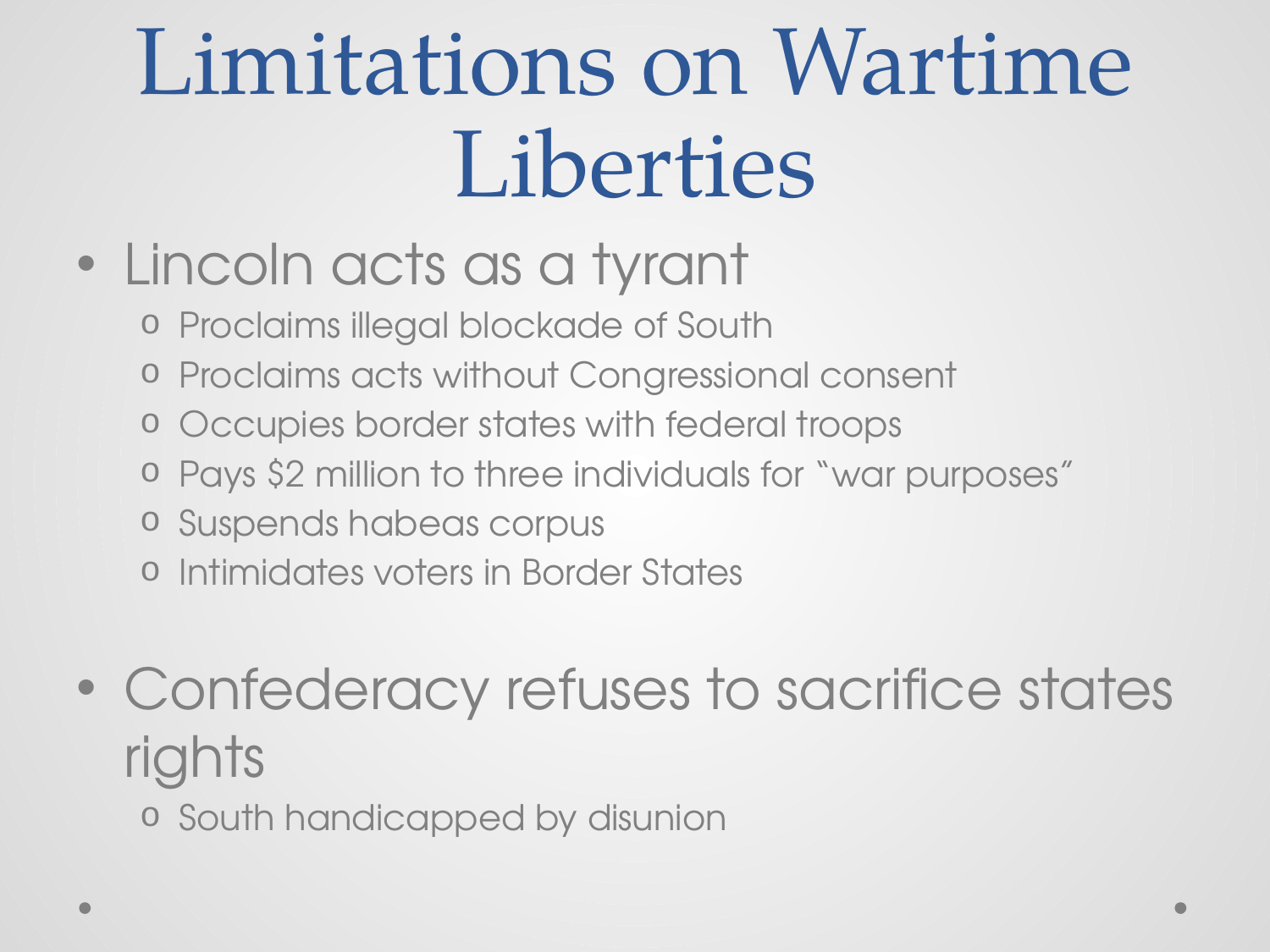

# Limitations on Wartime Liberties
Lincoln acts as a tyrant
Proclaims illegal blockade of South
Proclaims acts without Congressional consent
Occupies border states with federal troops
Pays $2 million to three individuals for “war purposes”
Suspends habeas corpus
Intimidates voters in Border States

Confederacy refuses to sacrifice states rights
South handicapped by disunion